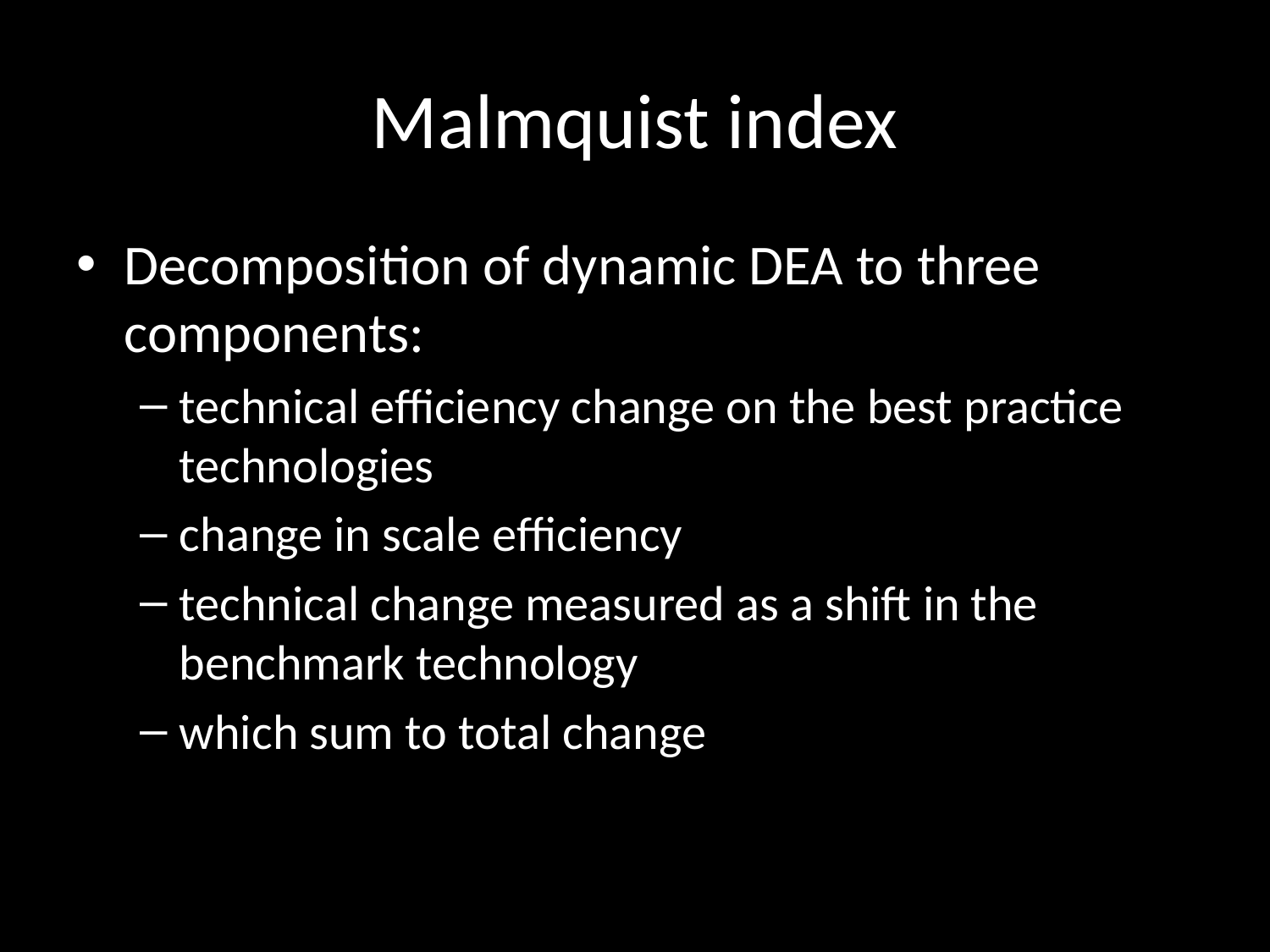

# Malmquist index
Decomposition of dynamic DEA to three components:
technical efficiency change on the best practice technologies
change in scale efficiency
technical change measured as a shift in the benchmark technology
which sum to total change